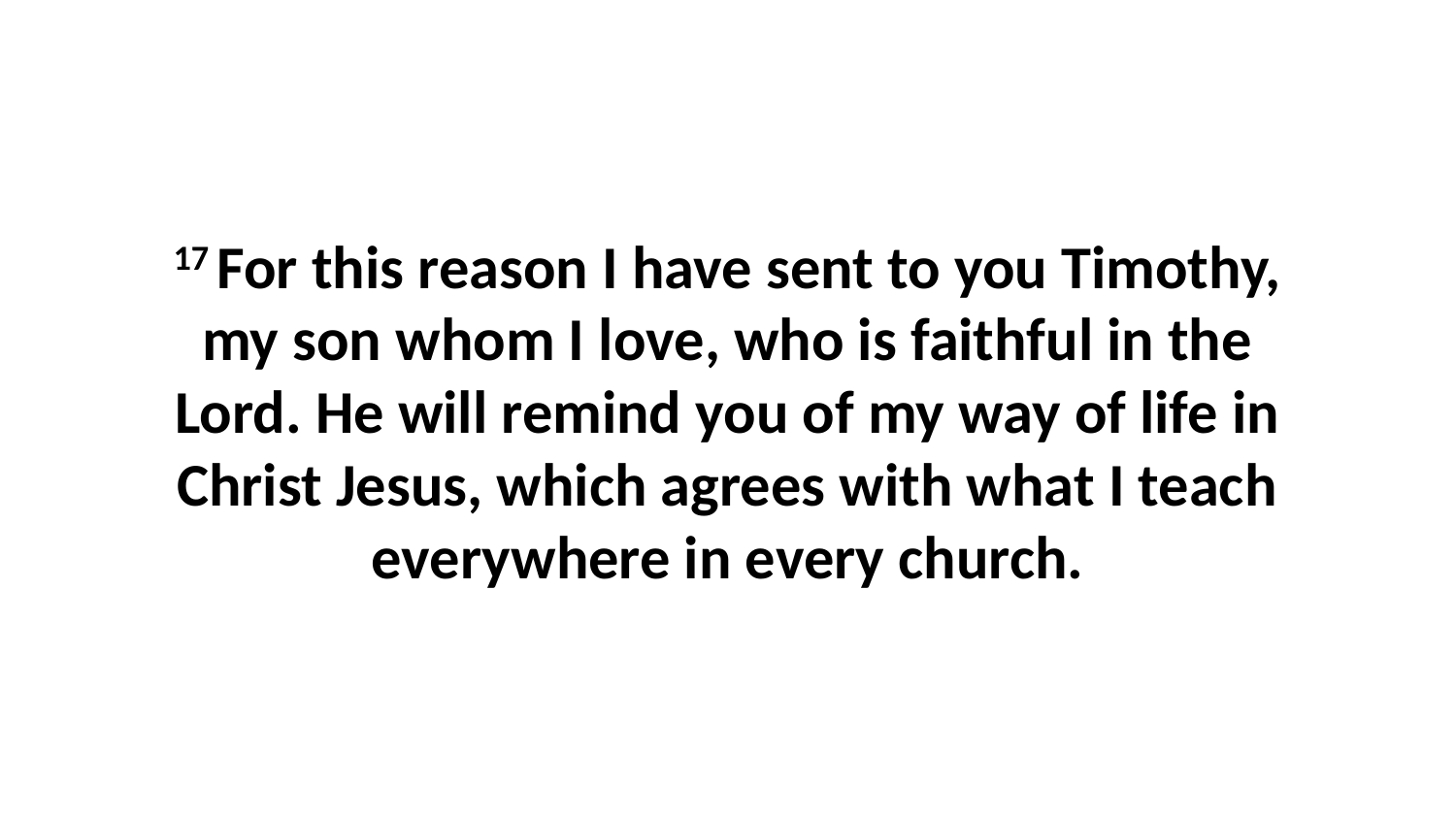

17 For this reason I have sent to you Timothy, my son whom I love, who is faithful in the Lord. He will remind you of my way of life in Christ Jesus, which agrees with what I teach everywhere in every church.